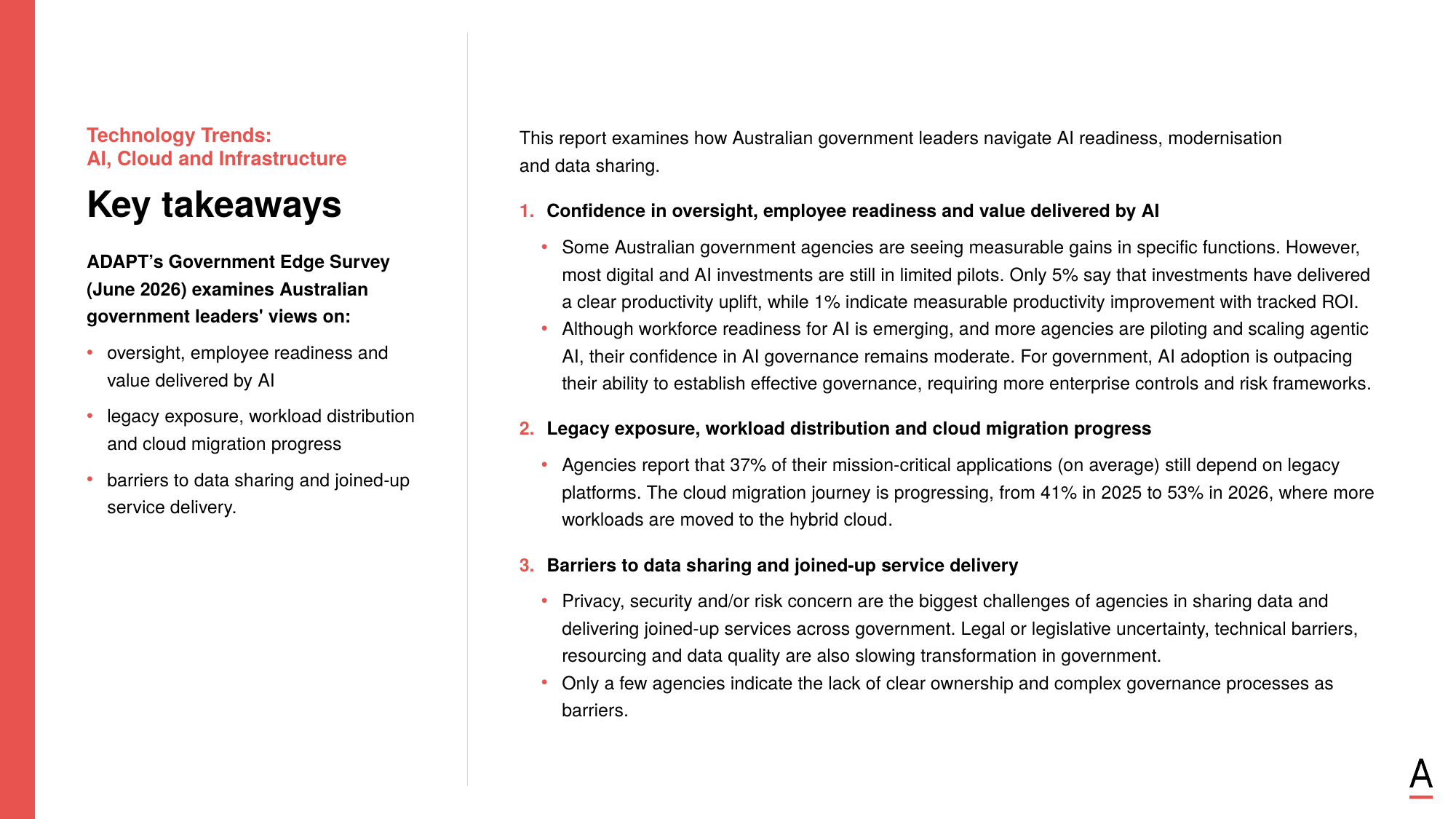

This report examines how Australian government leaders navigate AI readiness, modernisation
and data sharing.
Confidence in oversight, employee readiness and value delivered by AI
Some Australian government agencies are seeing measurable gains in specific functions. However, most digital and AI investments are still in limited pilots. Only 5% say that investments have delivered a clear productivity uplift, while 1% indicate measurable productivity improvement with tracked ROI.
Although workforce readiness for AI is emerging, and more agencies are piloting and scaling agentic AI, their confidence in AI governance remains moderate. For government, AI adoption is outpacing their ability to establish effective governance, requiring more enterprise controls and risk frameworks.
Legacy exposure, workload distribution and cloud migration progress
Agencies report that 37% of their mission-critical applications (on average) still depend on legacy platforms. The cloud migration journey is progressing, from 41% in 2025 to 53% in 2026, where more workloads are moved to the hybrid cloud.
Barriers to data sharing and joined-up service delivery
Privacy, security and/or risk concern are the biggest challenges of agencies in sharing data and delivering joined-up services across government. Legal or legislative uncertainty, technical barriers, resourcing and data quality are also slowing transformation in government.
Only a few agencies indicate the lack of clear ownership and complex governance processes as barriers.
Technology Trends:
AI, Cloud and Infrastructure
Key takeaways
ADAPT’s Government Edge Survey
(June 2026) examines Australian government leaders' views on:
oversight, employee readiness and value delivered by AI
legacy exposure, workload distribution and cloud migration progress
barriers to data sharing and joined-up service delivery.